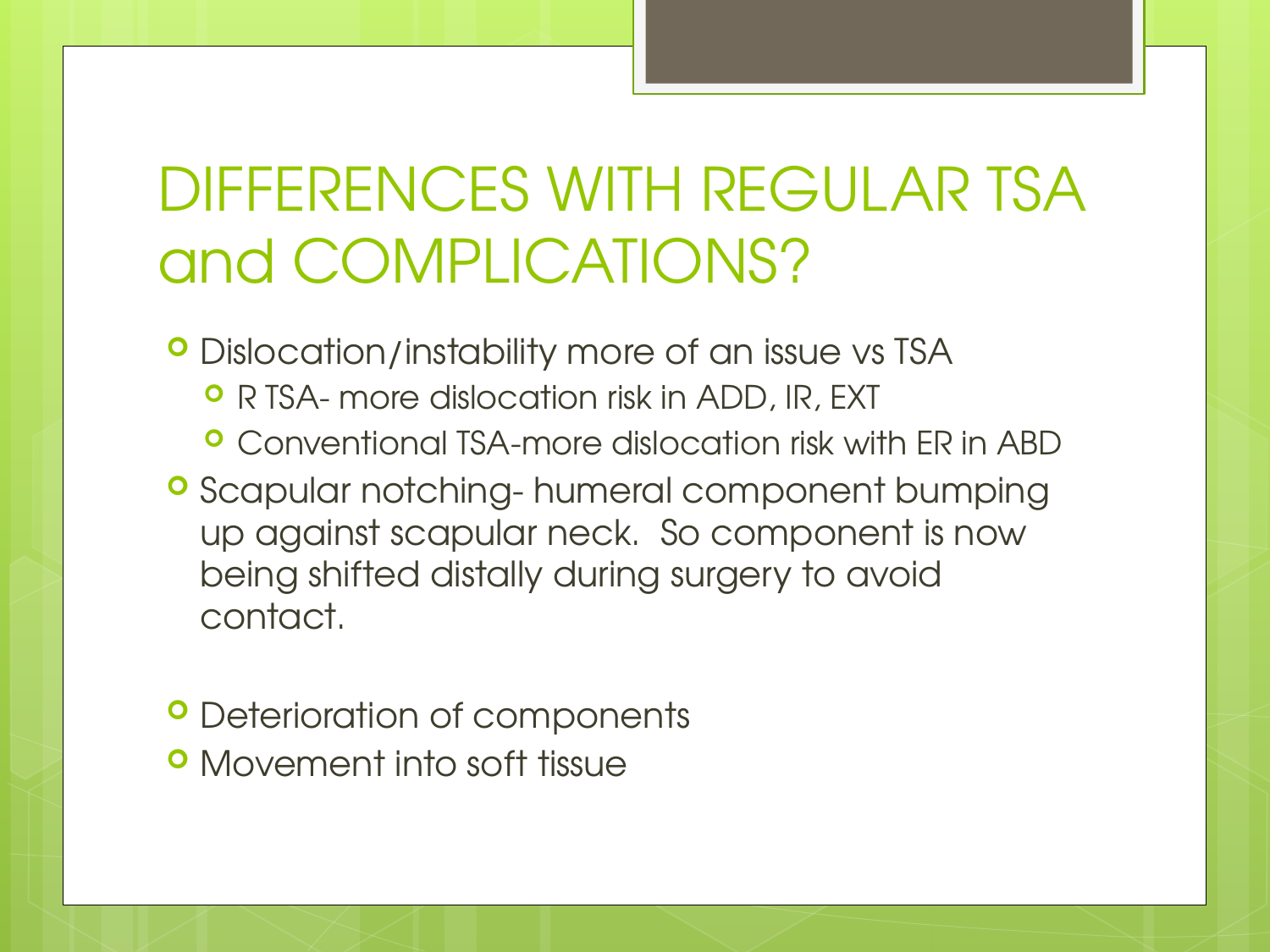

# DIFFERENCES WITH REGULAR TSA and COMPLICATIONS?
Dislocation/instability more of an issue vs TSA
R TSA- more dislocation risk in ADD, IR, EXT
Conventional TSA-more dislocation risk with ER in ABD
Scapular notching- humeral component bumping up against scapular neck.  So component is now being shifted distally during surgery to avoid contact.

Deterioration of components
Movement into soft tissue